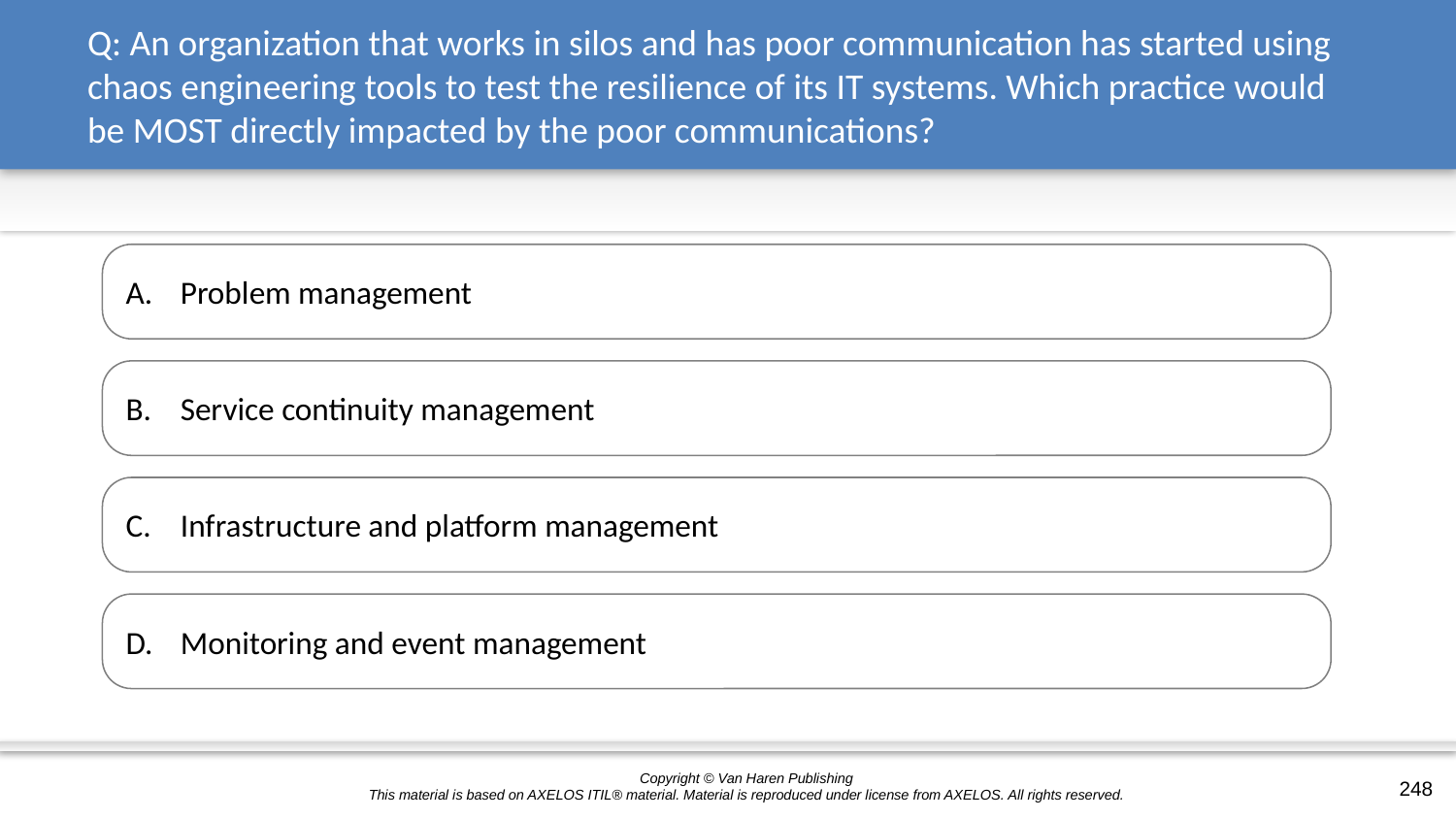

# Q: An organization that works in silos and has poor communication has started using chaos engineering tools to test the resilience of its IT systems. Which practice would be MOST directly impacted by the poor communications?
Problem management
Service continuity management
Infrastructure and platform management
Monitoring and event management